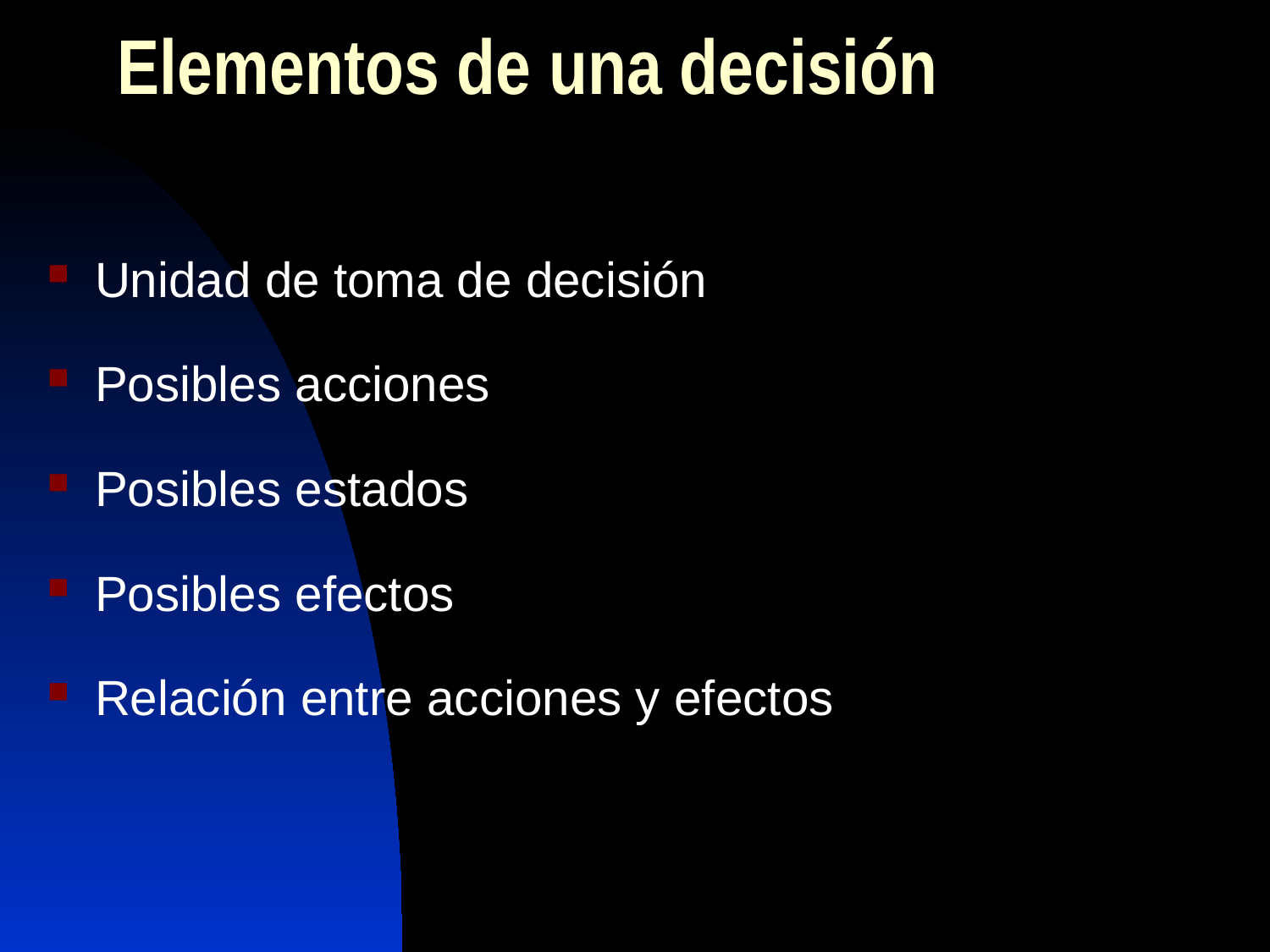

Elementos de una decisión
Unidad de toma de decisión
Posibles acciones
Posibles estados
Posibles efectos
Relación entre acciones y efectos